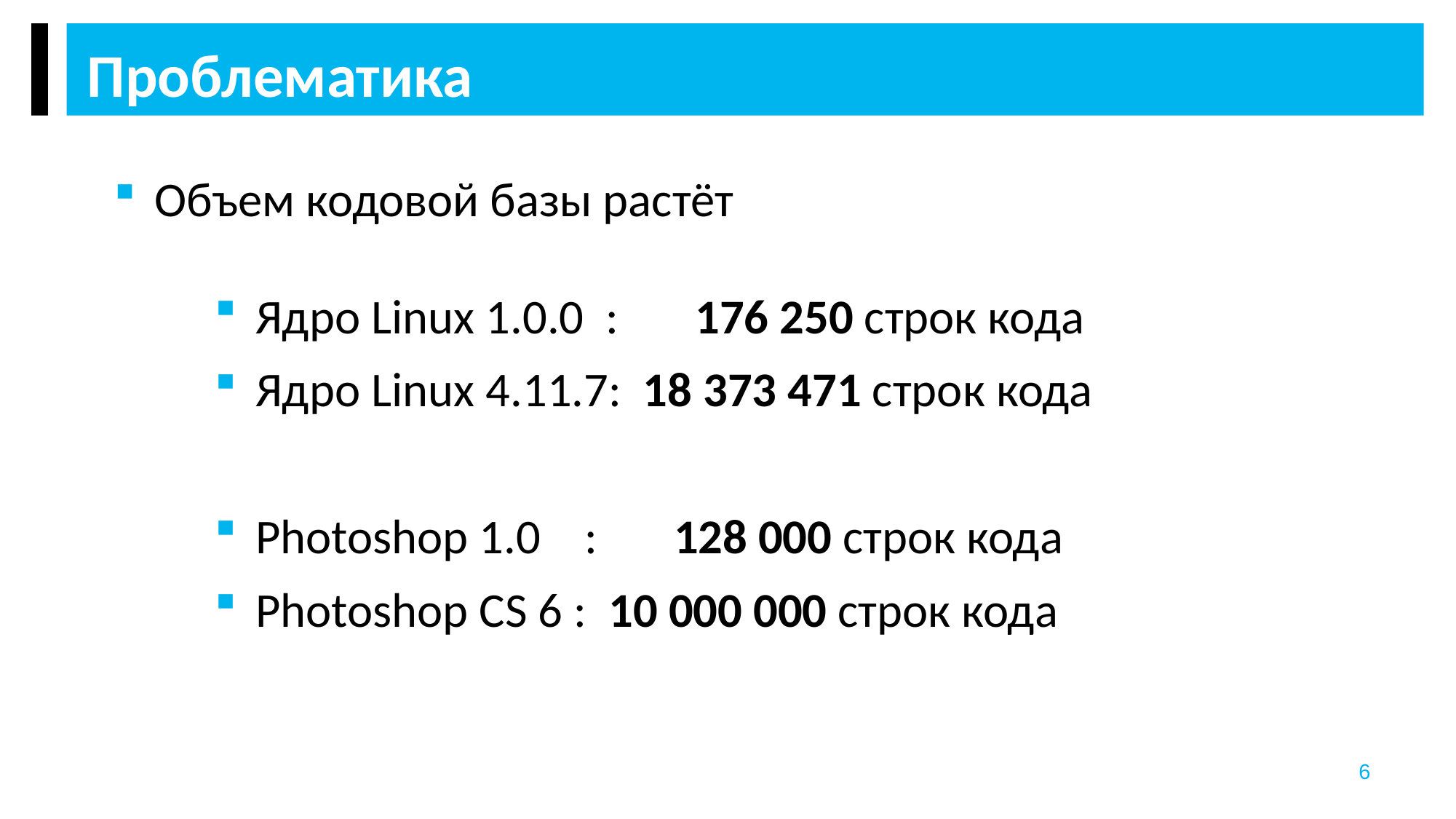

Проблематика
Объем кодовой базы растёт
Ядро Linux 1.0.0  :       176 250 строк кода
Ядро Linux 4.11.7:  18 373 471 строк кода

Photoshop 1.0    :       128 000 строк кода
Photoshop CS 6 :  10 000 000 строк кода
6